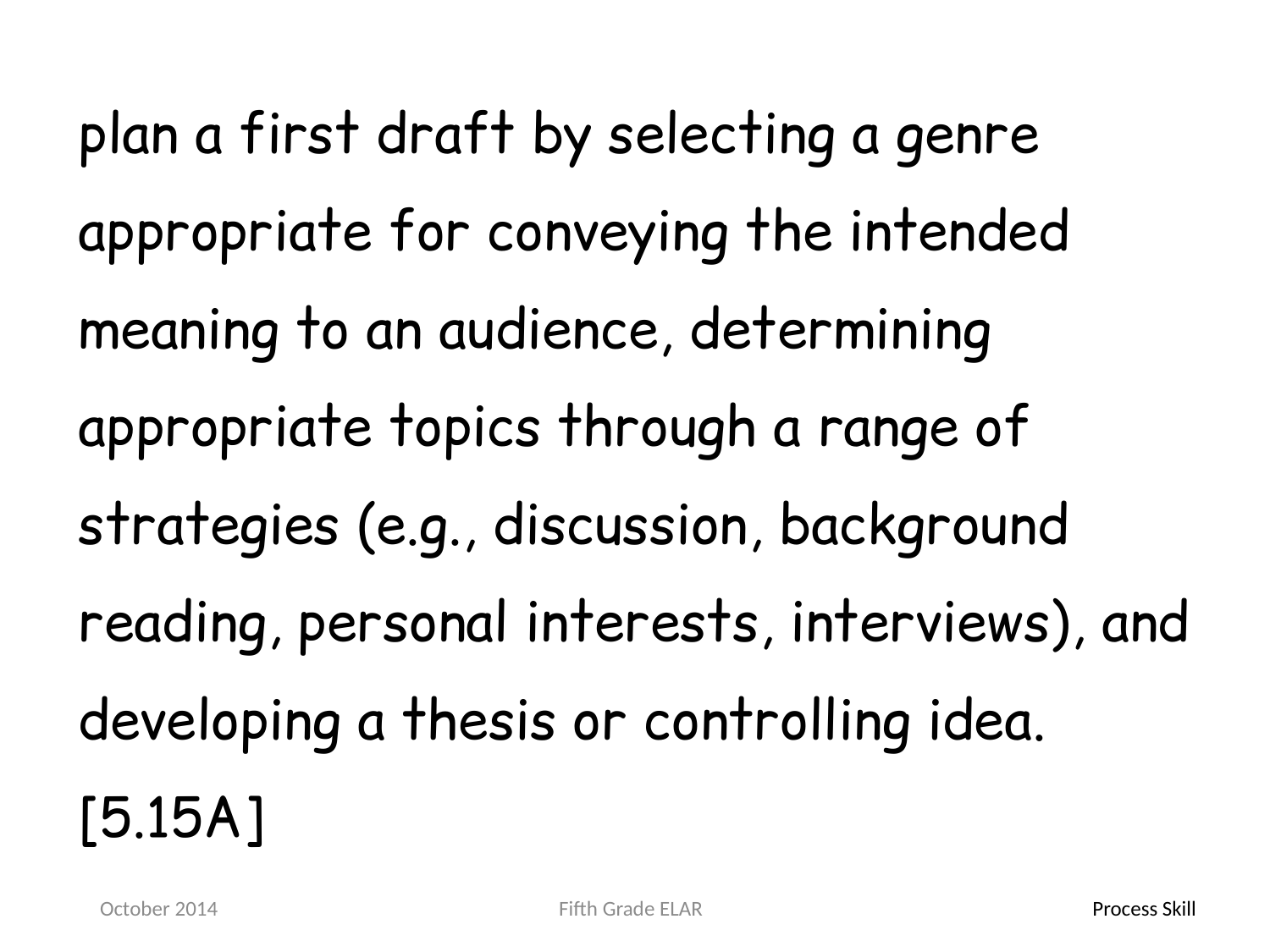

plan a first draft by selecting a genre appropriate for conveying the intended meaning to an audience, determining appropriate topics through a range of strategies (e.g., discussion, background reading, personal interests, interviews), and developing a thesis or controlling idea.[5.15A]
October 2014
Fifth Grade ELAR